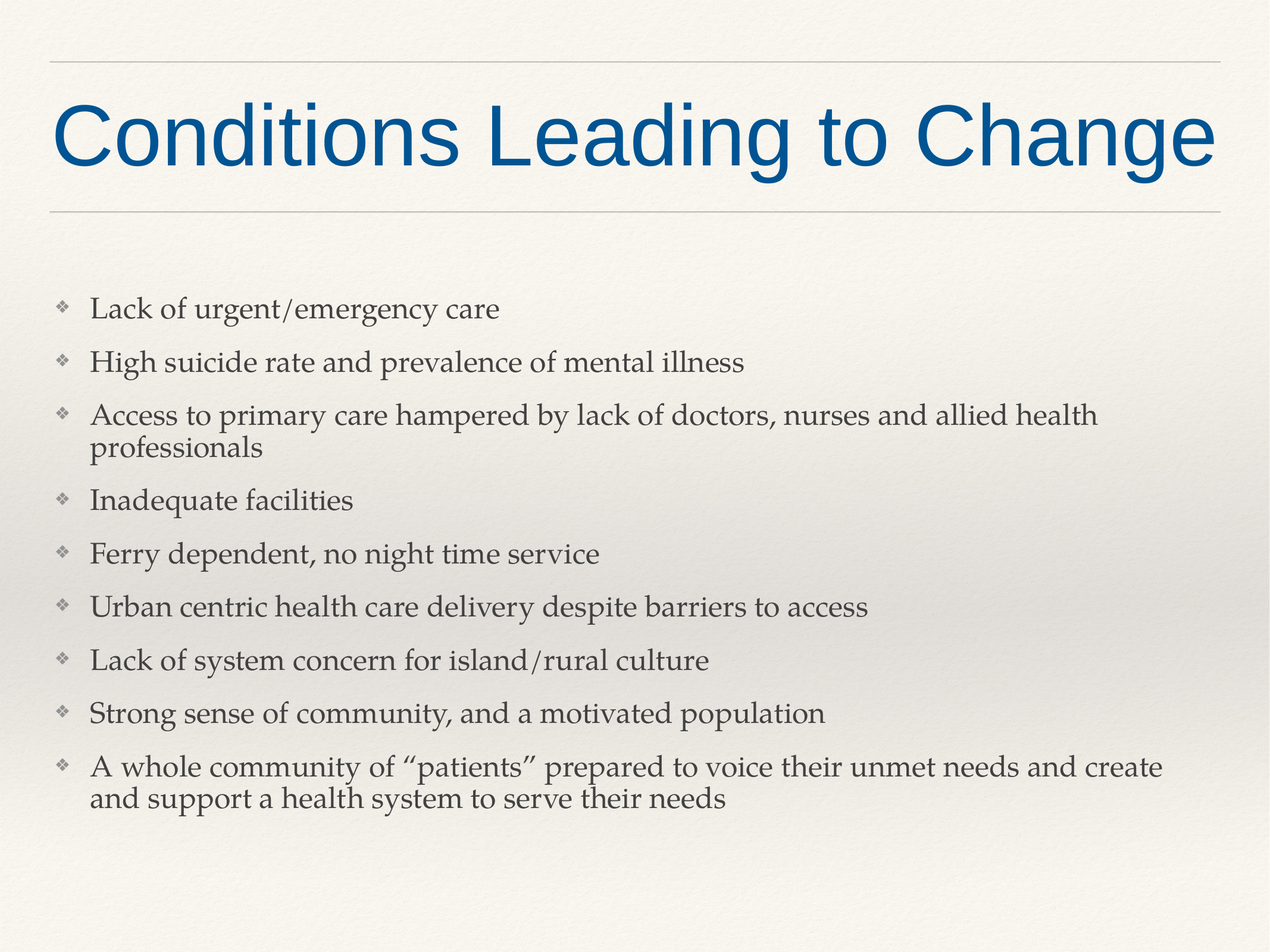

# Conditions Leading to Change
Lack of urgent/emergency care
High suicide rate and prevalence of mental illness
Access to primary care hampered by lack of doctors, nurses and allied health professionals
Inadequate facilities
Ferry dependent, no night time service
Urban centric health care delivery despite barriers to access
Lack of system concern for island/rural culture
Strong sense of community, and a motivated population
A whole community of “patients” prepared to voice their unmet needs and create and support a health system to serve their needs